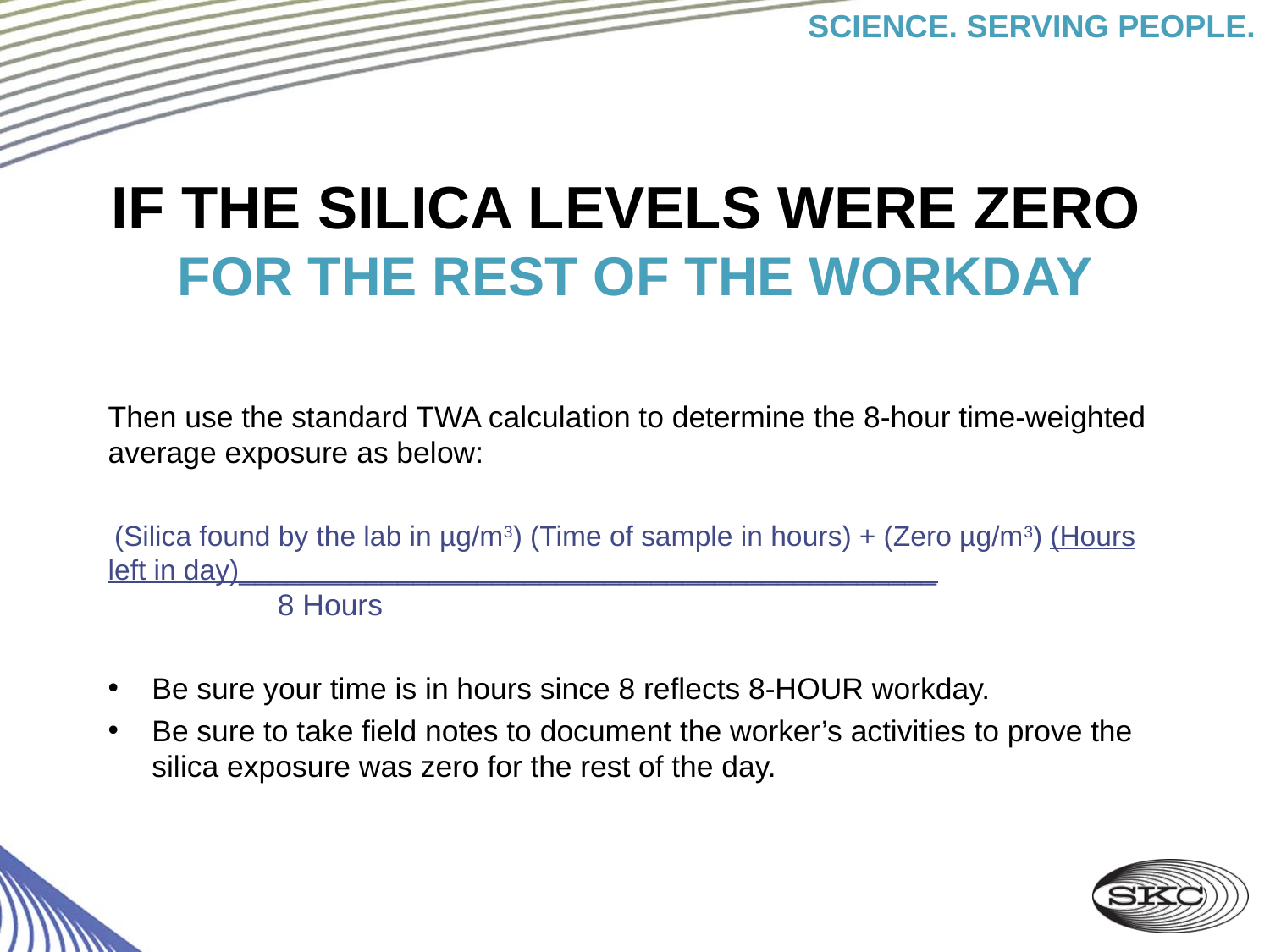

# If the silica levels were ZERO for the rest of the workday
Then use the standard TWA calculation to determine the 8-hour time-weighted average exposure as below:

 (Silica found by the lab in µg/m3) (Time of sample in hours) + (Zero µg/m3) (Hours left in day)____________________________________________			          8 Hours

Be sure your time is in hours since 8 reflects 8-HOUR workday.
Be sure to take field notes to document the worker’s activities to prove the silica exposure was zero for the rest of the day.